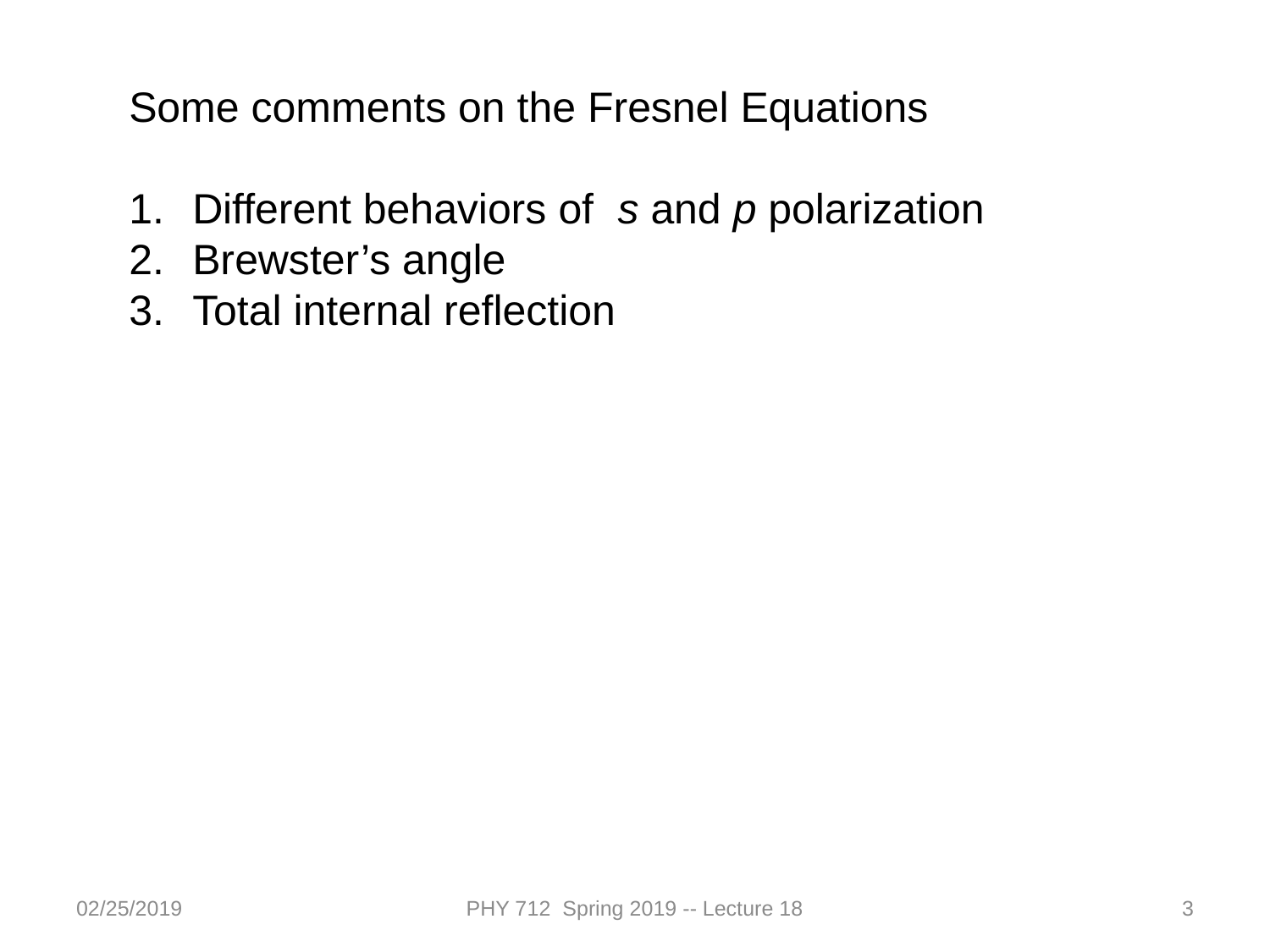

Some comments on the Fresnel Equations

Different behaviors of  s and p polarization
Brewster’s angle
Total internal reflection
02/25/2019
PHY 712  Spring 2019 -- Lecture 18
3